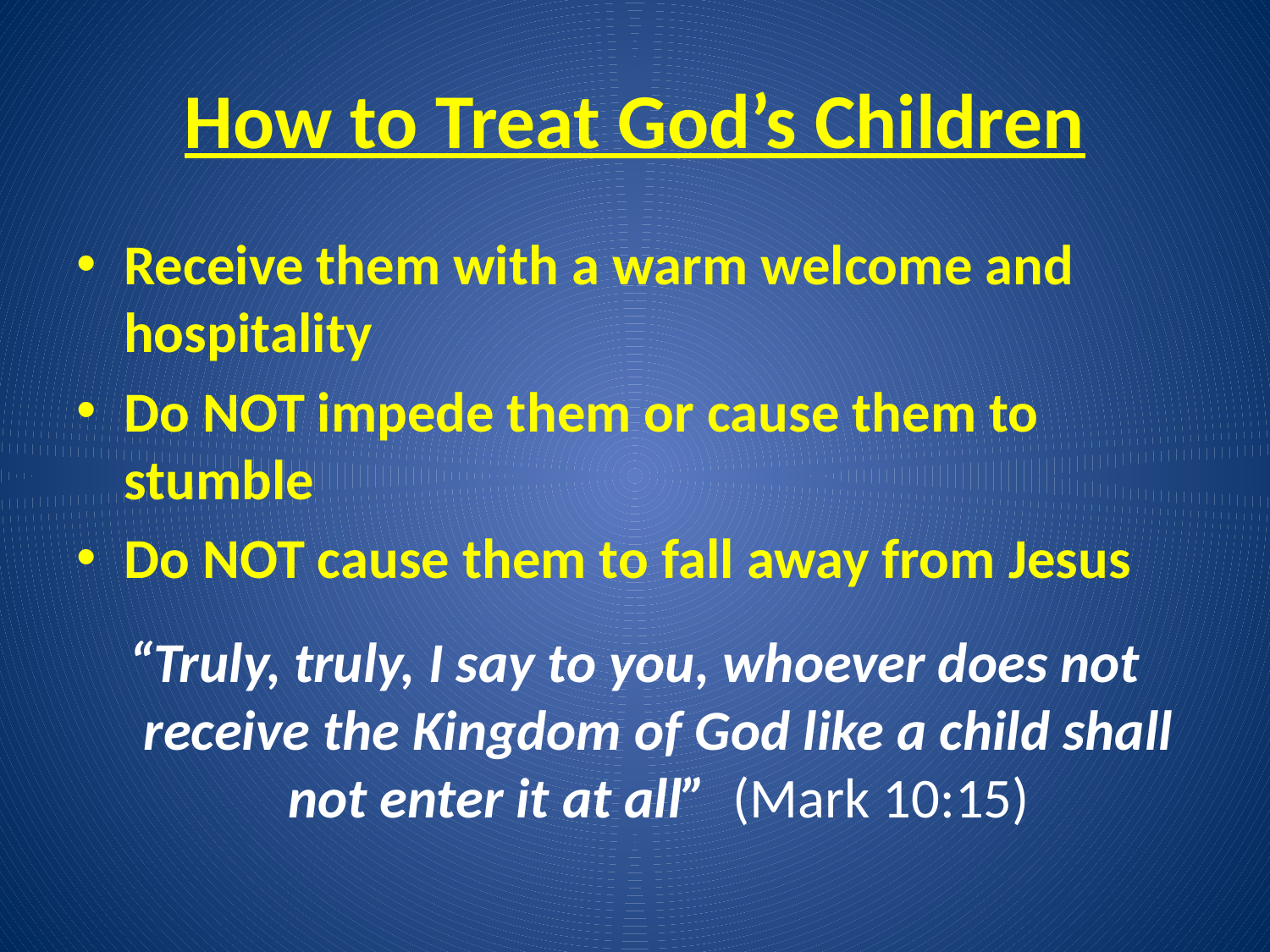

# How to Treat God’s Children
Receive them with a warm welcome and  hospitality
Do NOT impede them or cause them to stumble
Do NOT cause them to fall away from Jesus

“Truly, truly, I say to you, whoever does not receive the Kingdom of God like a child shall not enter it at all”  (Mark 10:15)